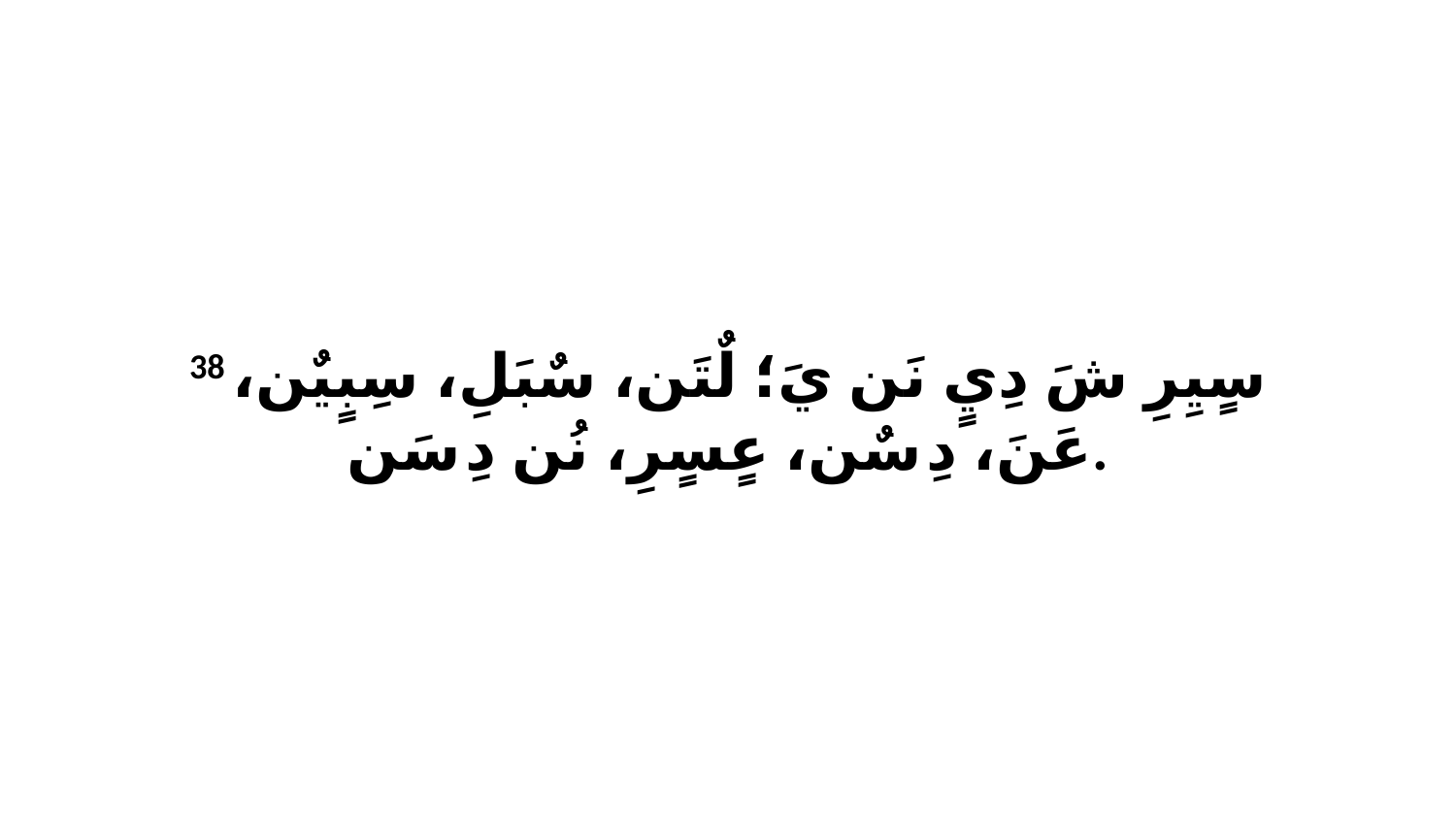

38 سٍيِرِ شَ دِيٍ نَن يَ؛ لٌتَن، سٌبَلِ، سِبٍيٌن، عَنَ، دِ سٌن، عٍسٍرِ، نُن دِ سَن.